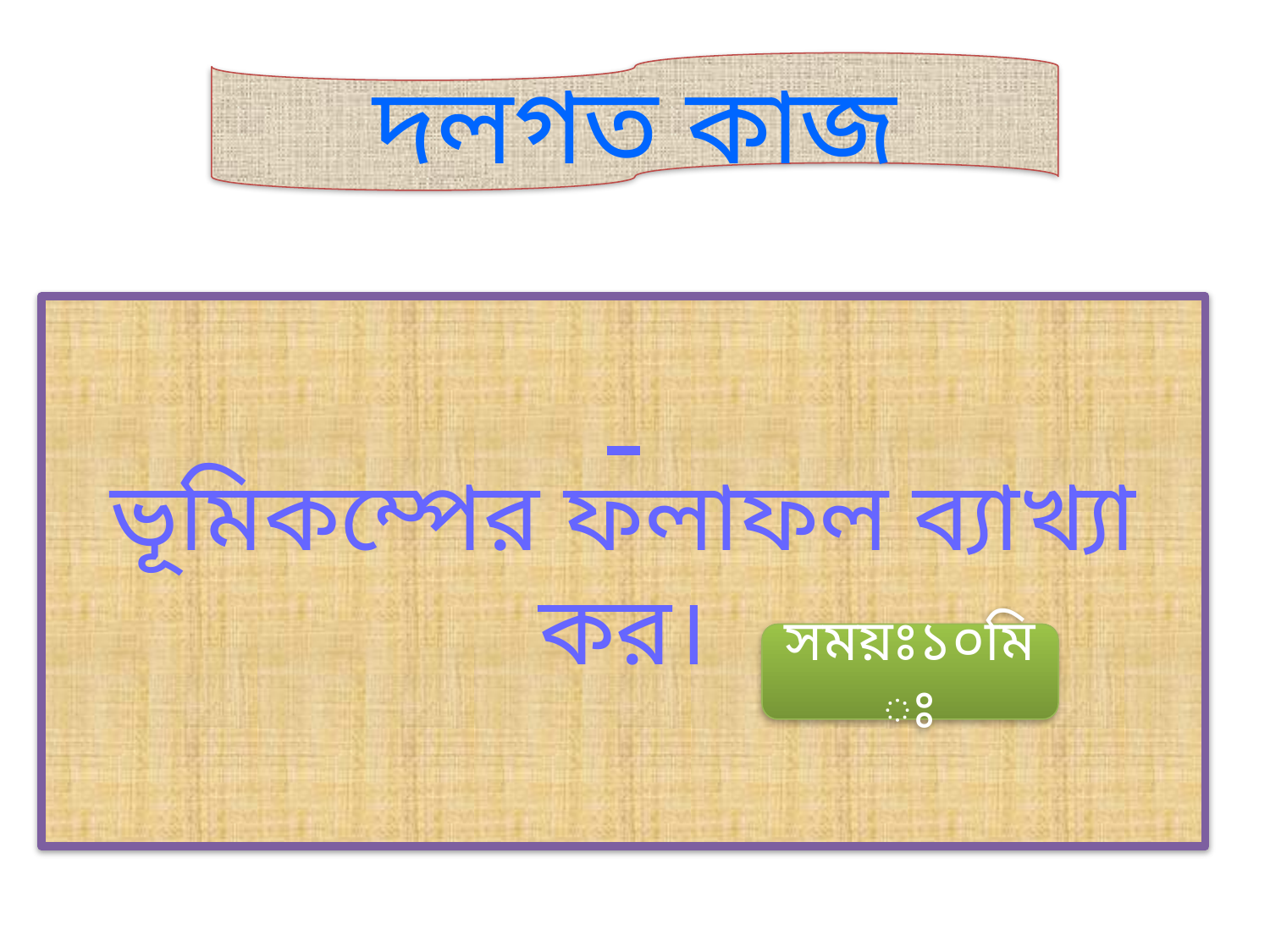

দলগত কাজ
ভূমিকম্পের ফলাফল ব্যাখ্যা কর।
সময়ঃ১০মিঃ